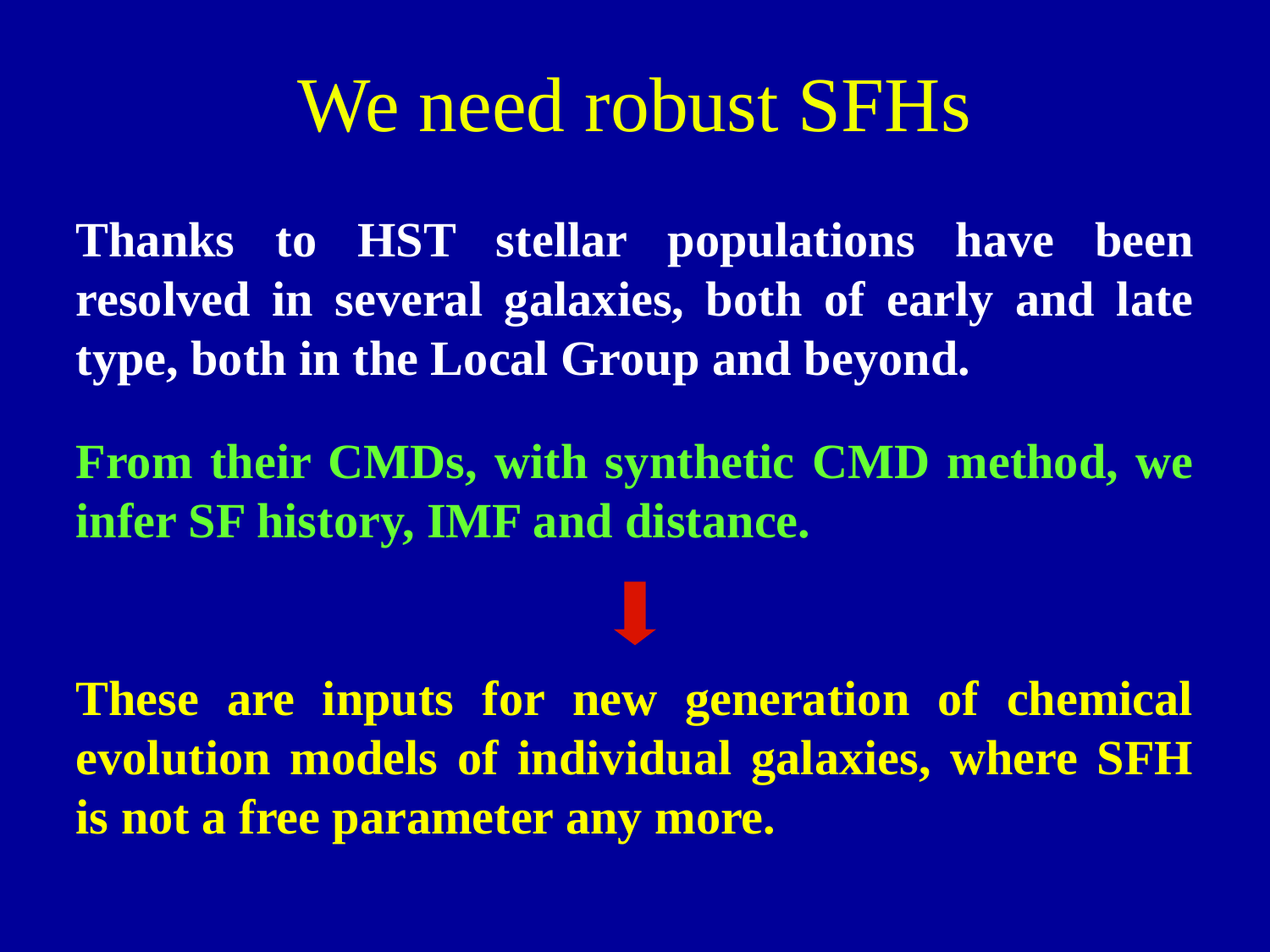

# We need robust SFHs

Thanks to HST stellar populations have been resolved in several galaxies, both of early and late type, both in the Local Group and beyond.
From their CMDs, with synthetic CMD method, we infer SF history, IMF and distance.

These are inputs for new generation of chemical evolution models of individual galaxies, where SFH is not a free parameter any more.